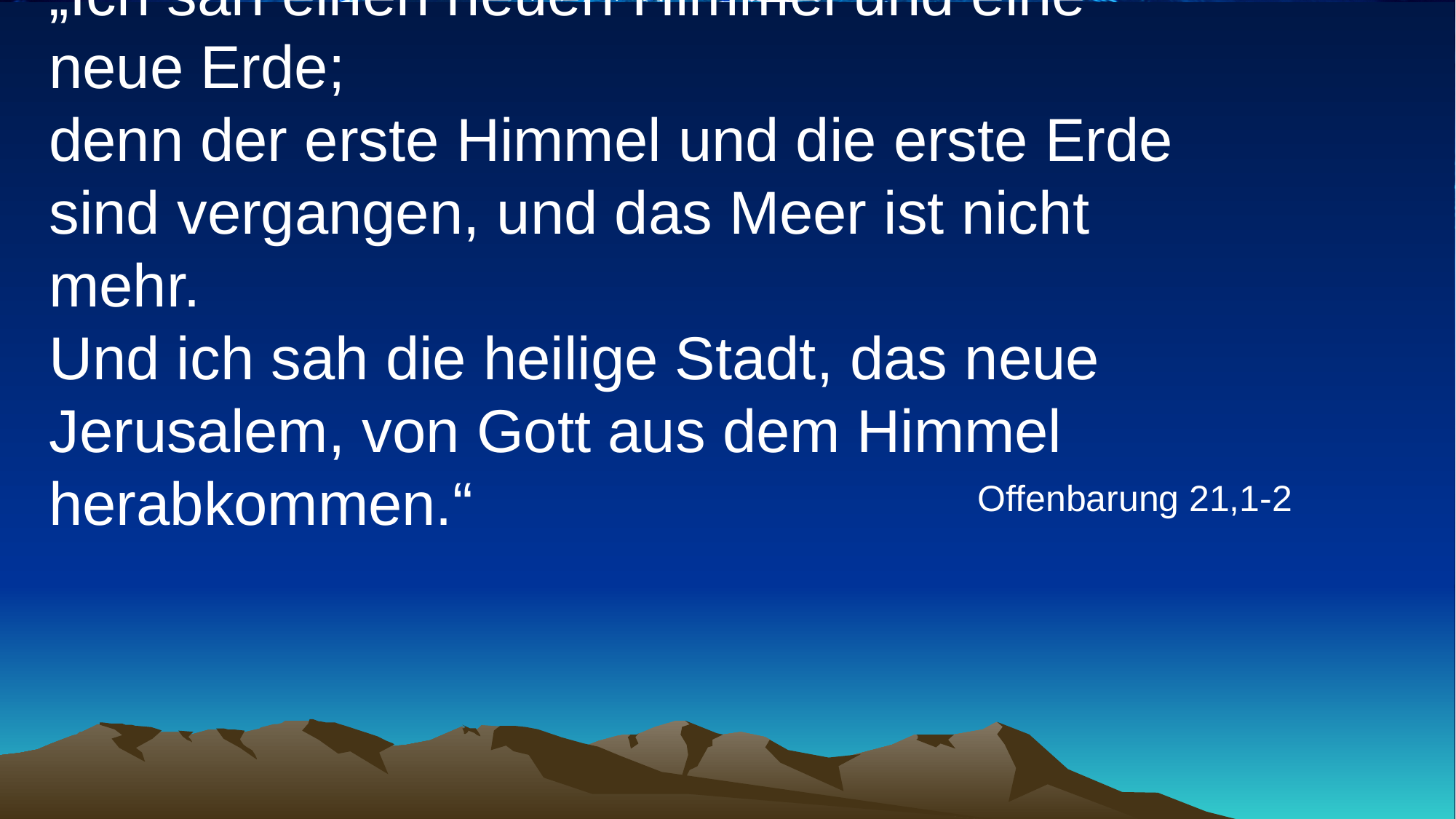

# „Ich sah einen neuen Himmel und eine neue Erde; denn der erste Himmel und die erste Erde sind vergangen, und das Meer ist nicht mehr. Und ich sah die heilige Stadt, das neue Jerusalem, von Gott aus dem Himmel herabkommen.“
Offenbarung 21,1-2